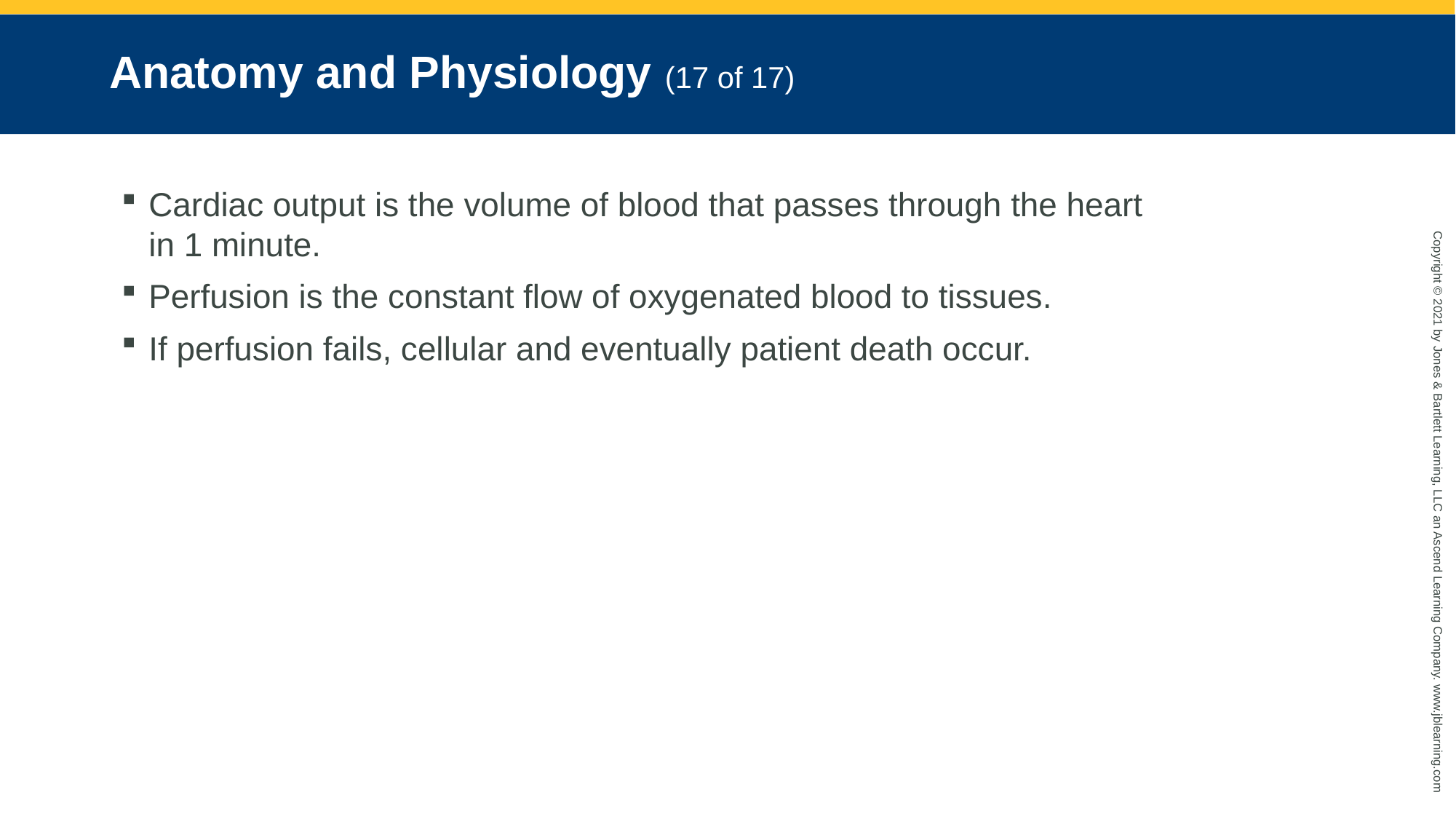

# Anatomy and Physiology (17 of 17)
Cardiac output is the volume of blood that passes through the heart in 1 minute.
Perfusion is the constant flow of oxygenated blood to tissues.
If perfusion fails, cellular and eventually patient death occur.